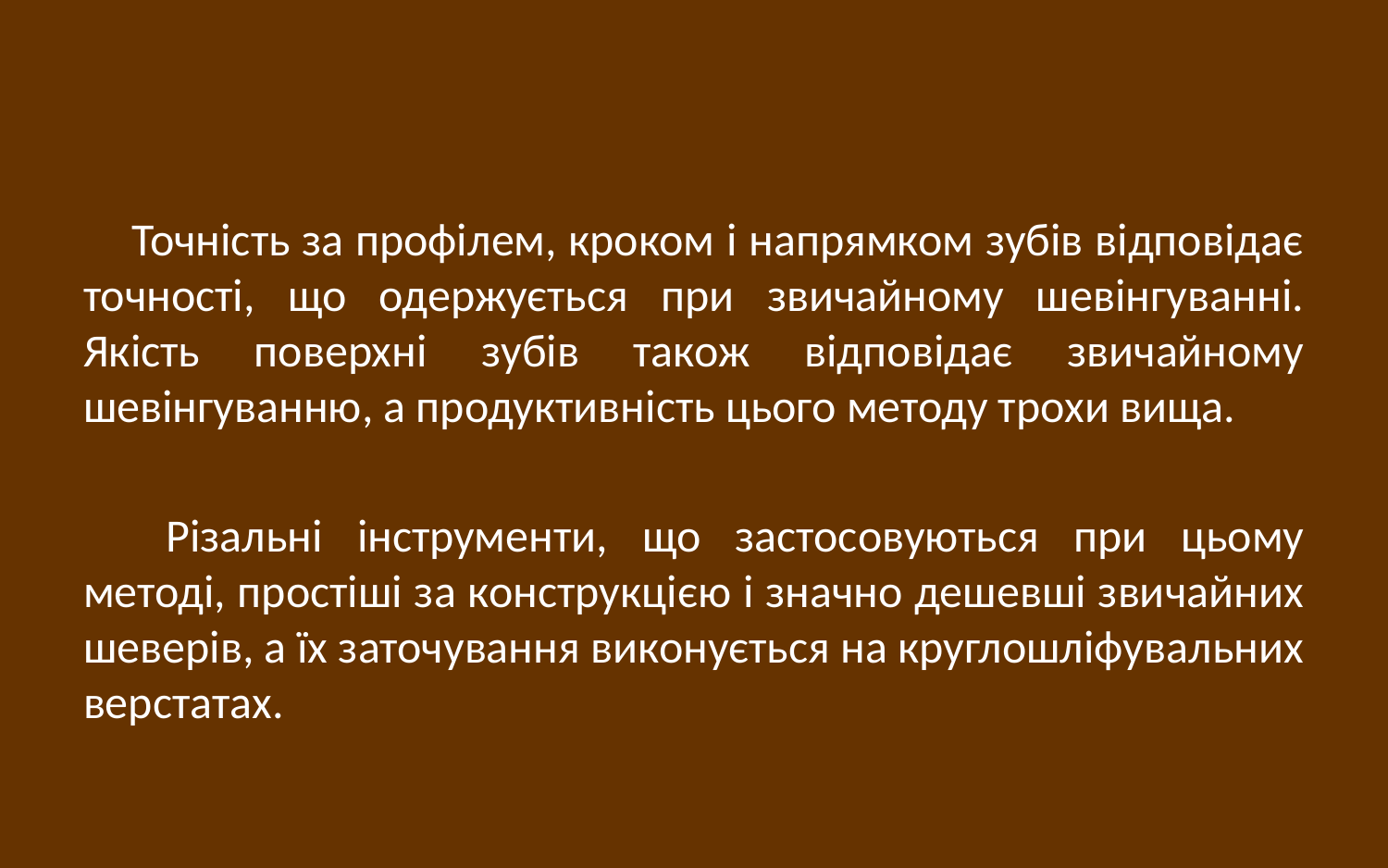

Точність за профілем, кроком і напрямком зубів відповідає точності, що одержується при звичайному шевінгуванні. Якість поверхні зубів також відповідає звичайному шевінгуванню, а продуктивність цього методу трохи вища.

 Різальні інструменти, що застосовуються при цьому методі, простіші за конструкцією і значно дешевші звичайних шеверів, а їх заточування виконується на круглошліфувальних верстатах.